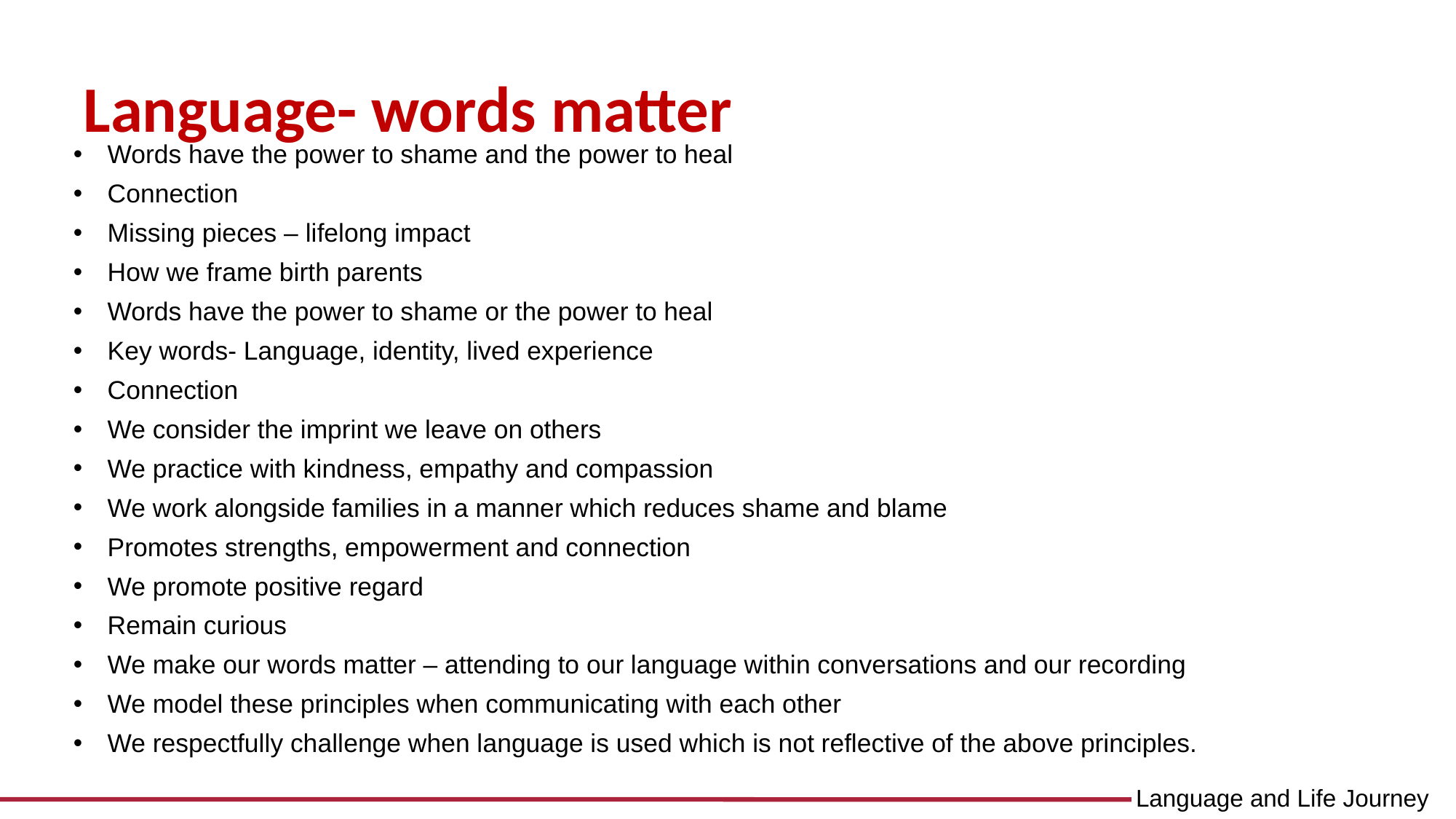

Language- words matter
Words have the power to shame and the power to heal
Connection
Missing pieces – lifelong impact
How we frame birth parents
Words have the power to shame or the power to heal
Key words- Language, identity, lived experience
Connection
We consider the imprint we leave on others
We practice with kindness, empathy and compassion
We work alongside families in a manner which reduces shame and blame
Promotes strengths, empowerment and connection
We promote positive regard
Remain curious
We make our words matter – attending to our language within conversations and our recording
We model these principles when communicating with each other
We respectfully challenge when language is used which is not reflective of the above principles.

# Language and Life Journey